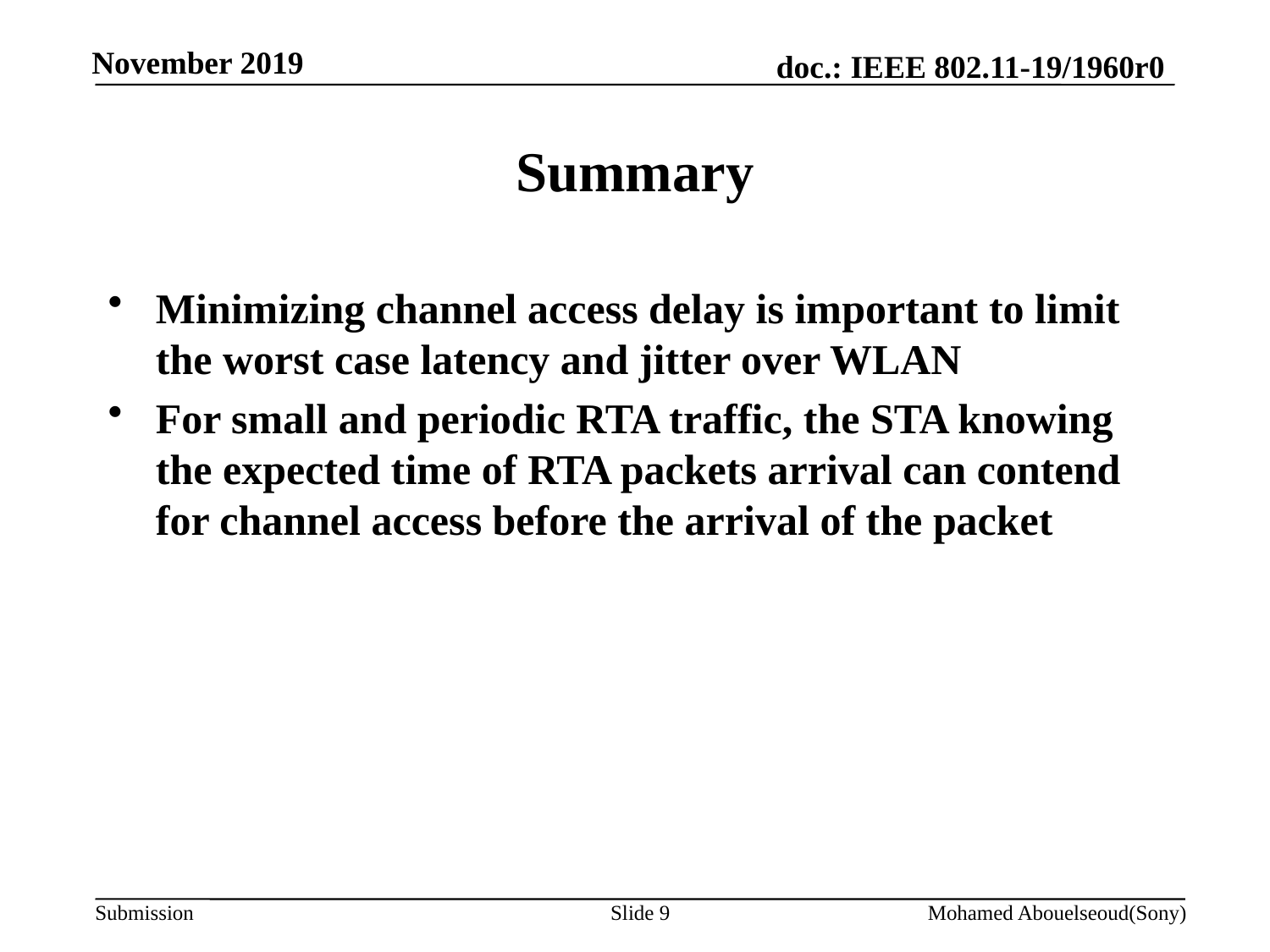

# Summary
Minimizing channel access delay is important to limit the worst case latency and jitter over WLAN
For small and periodic RTA traffic, the STA knowing the expected time of RTA packets arrival can contend for channel access before the arrival of the packet
Slide 9
Mohamed Abouelseoud(Sony)